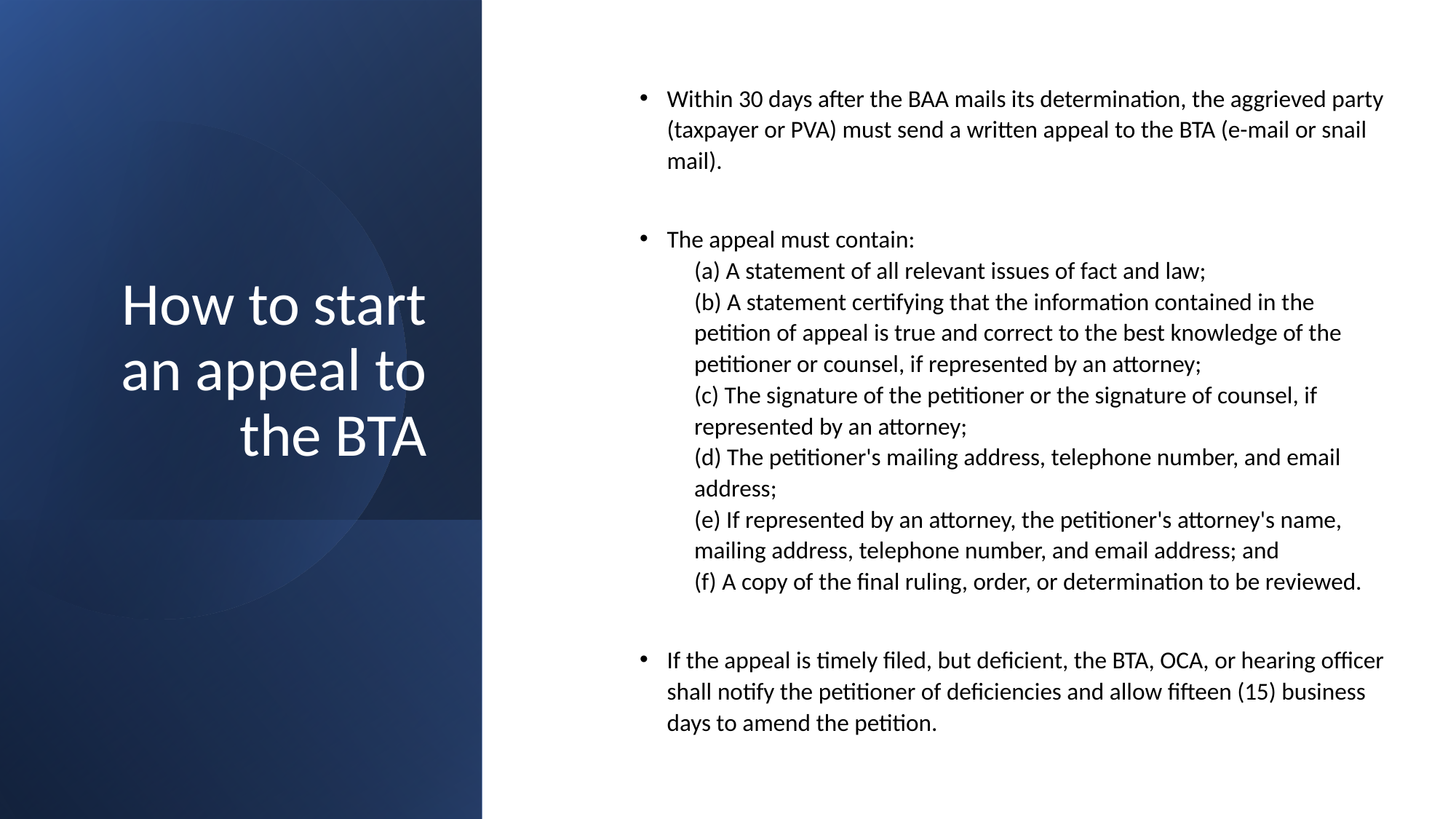

# How to start an appeal to the BTA
Within 30 days after the BAA mails its determination, the aggrieved party (taxpayer or PVA) must send a written appeal to the BTA (e-mail or snail mail).

The appeal must contain:
(a) A statement of all relevant issues of fact and law;
(b) A statement certifying that the information contained in the petition of appeal is true and correct to the best knowledge of the petitioner or counsel, if represented by an attorney;
(c) The signature of the petitioner or the signature of counsel, if represented by an attorney;
(d) The petitioner's mailing address, telephone number, and email address;
(e) If represented by an attorney, the petitioner's attorney's name, mailing address, telephone number, and email address; and
(f) A copy of the final ruling, order, or determination to be reviewed.

If the appeal is timely filed, but deficient, the BTA, OCA, or hearing officer shall notify the petitioner of deficiencies and allow fifteen (15) business days to amend the petition.

8